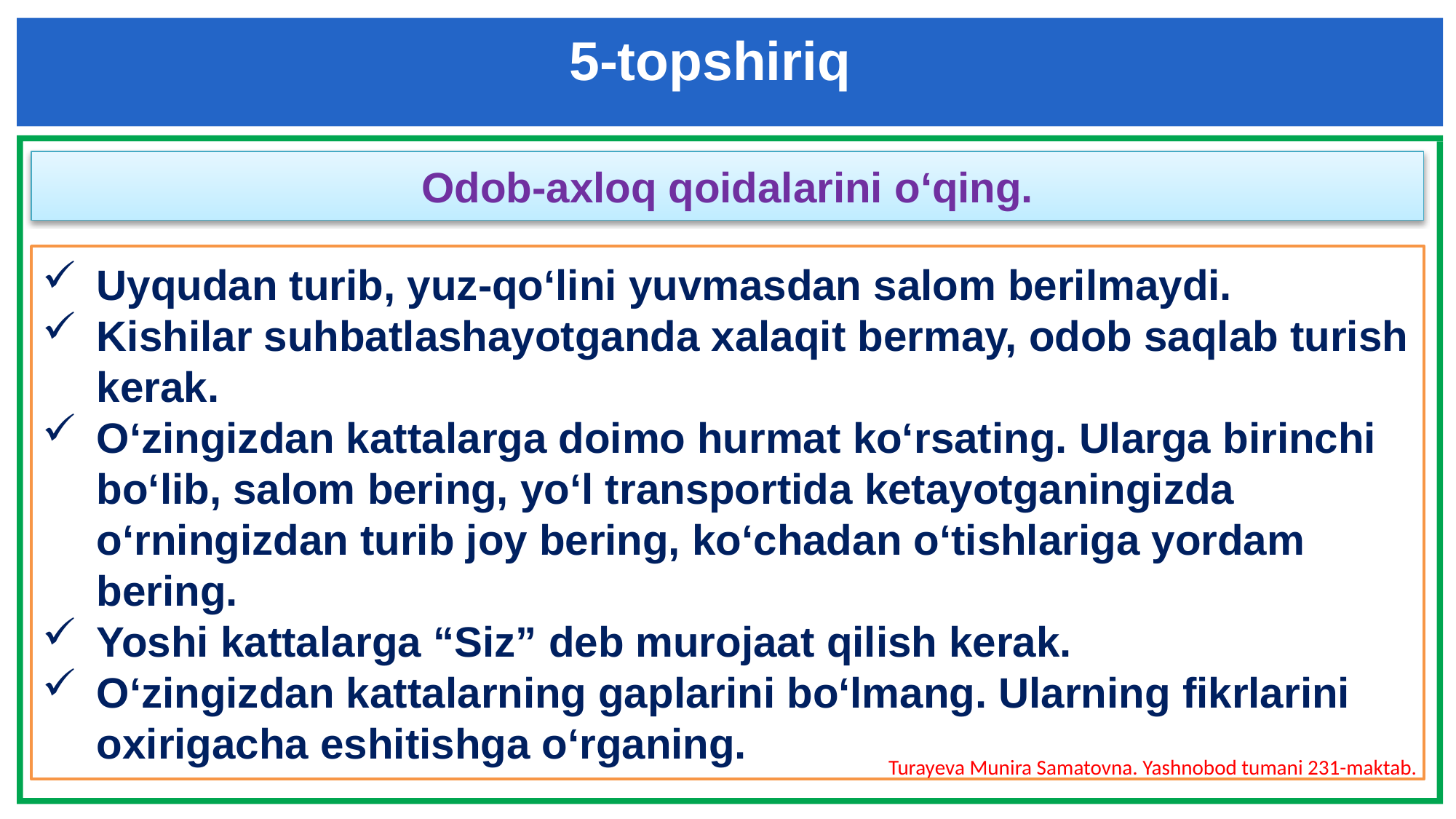

5-topshiriq
Odob-axloq qoidalarini o‘qing.

Uyqudan turib, yuz-qo‘lini yuvmasdan salom berilmaydi.
Kishilar suhbatlashayotganda xalaqit bermay, odob saqlab turish kerak.
O‘zingizdan kattalarga doimo hurmat ko‘rsating. Ularga birinchi bo‘lib, salom bering, yo‘l transportida ketayotganingizda o‘rningizdan turib joy bering, ko‘chadan o‘tishlariga yordam bering.
Yoshi kattalarga “Siz” deb murojaat qilish kerak.
O‘zingizdan kattalarning gaplarini bo‘lmang. Ularning fikrlarini oxirigacha eshitishga o‘rganing.

Turayeva Munira Samatovna. Yashnobod tumani 231-maktab.